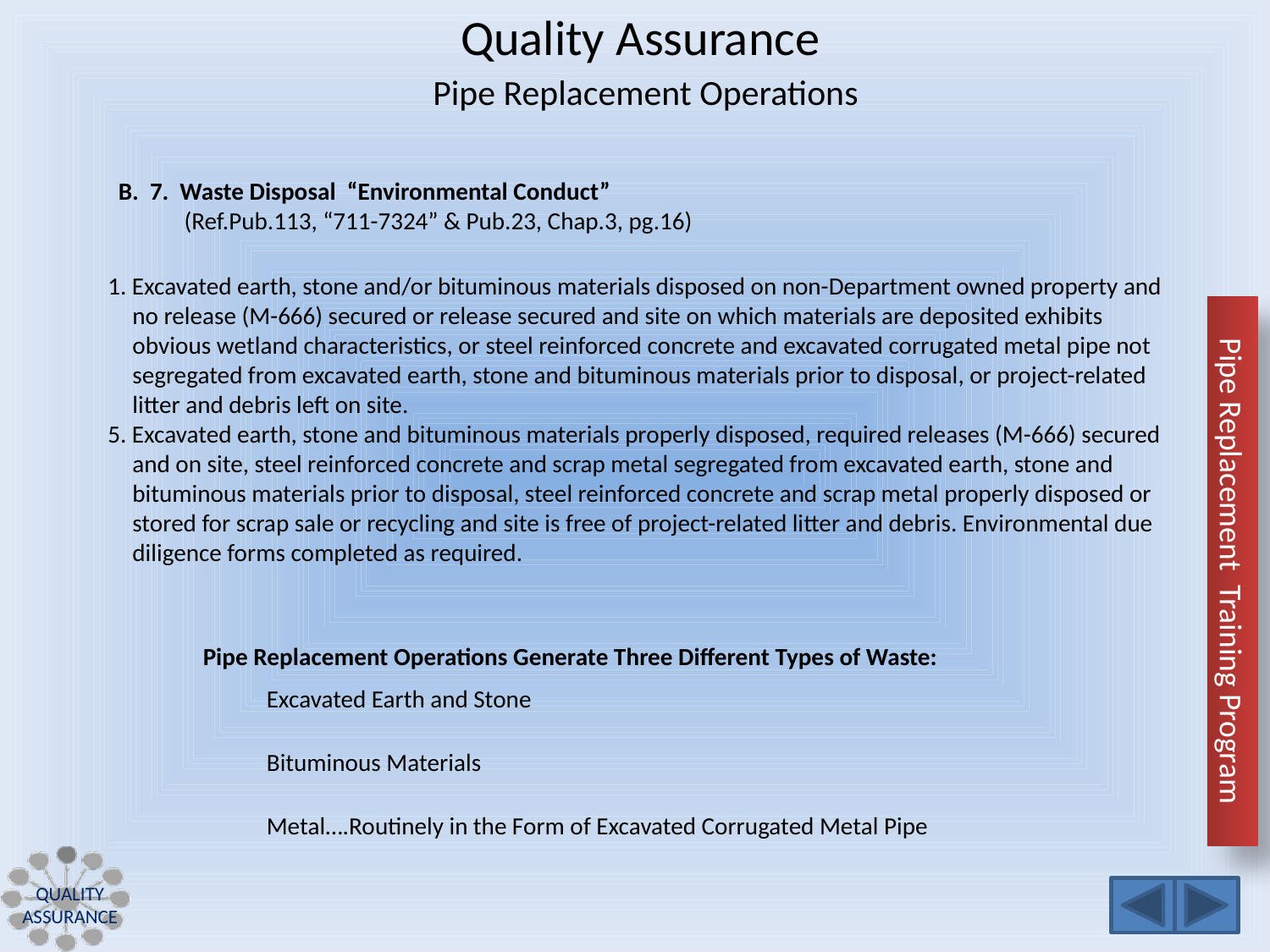

Quality Assurance
Pipe Replacement Operations
B.  7.  Waste Disposal  “Environmental Conduct”
            (Ref.Pub.113, “711-7324” & Pub.23, Chap.3, pg.16)
1. Excavated earth, stone and/or bituminous materials disposed on non-Department owned property and no release (M-666) secured or release secured and site on which materials are deposited exhibits obvious wetland characteristics, or steel reinforced concrete and excavated corrugated metal pipe not segregated from excavated earth, stone and bituminous materials prior to disposal, or project-related litter and debris left on site.
5. Excavated earth, stone and bituminous materials properly disposed, required releases (M-666) secured and on site, steel reinforced concrete and scrap metal segregated from excavated earth, stone and bituminous materials prior to disposal, steel reinforced concrete and scrap metal properly disposed or stored for scrap sale or recycling and site is free of project-related litter and debris. Environmental due diligence forms completed as required.
Pipe Replacement Operations Generate Three Different Types of Waste:
Excavated Earth and Stone
Bituminous Materials
Metal….Routinely in the Form of Excavated Corrugated Metal Pipe
Quality Assurance